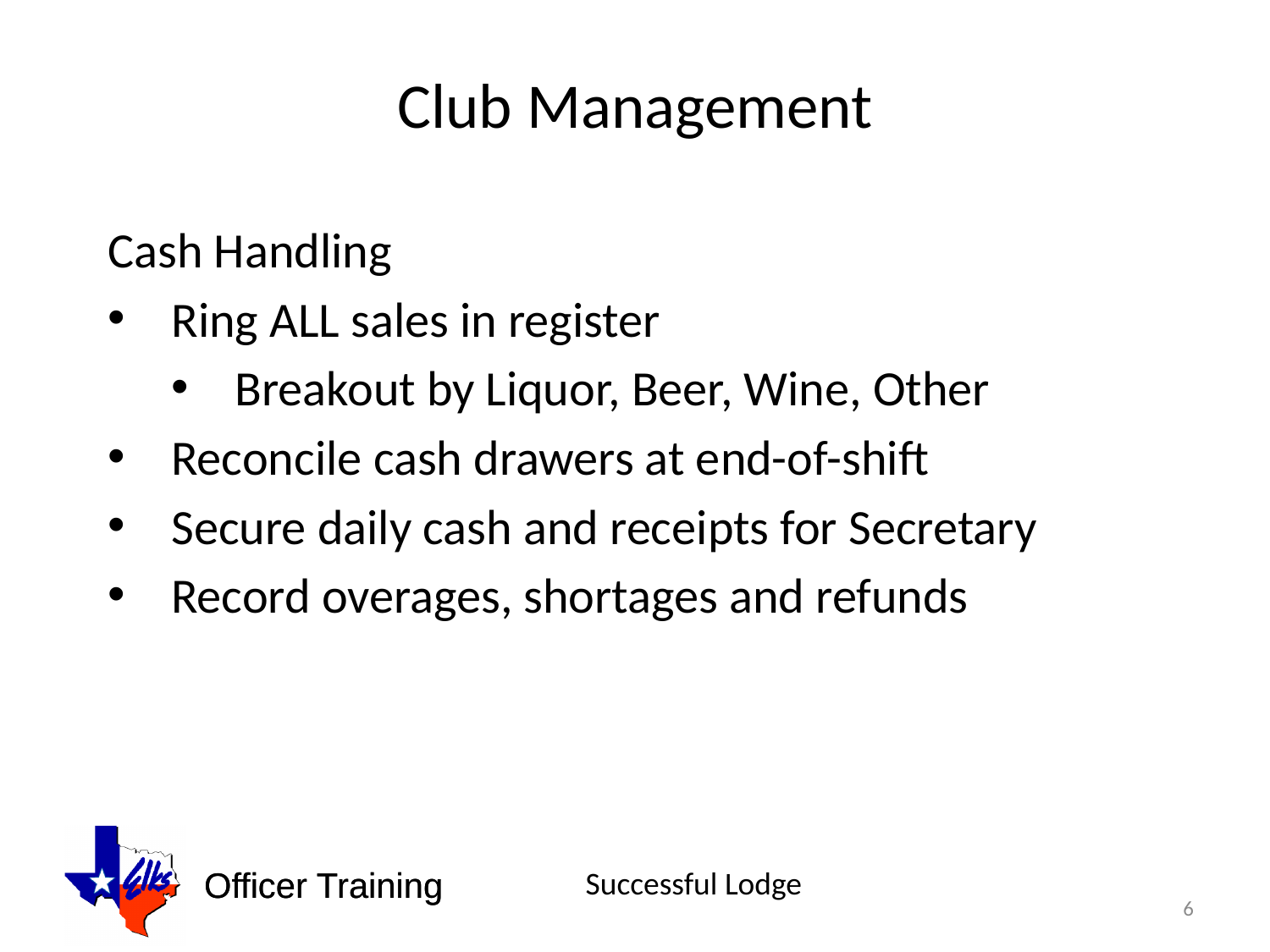

# Club Management
Cash Handling
Ring ALL sales in register
Breakout by Liquor, Beer, Wine, Other
Reconcile cash drawers at end-of-shift
Secure daily cash and receipts for Secretary
Record overages, shortages and refunds
6